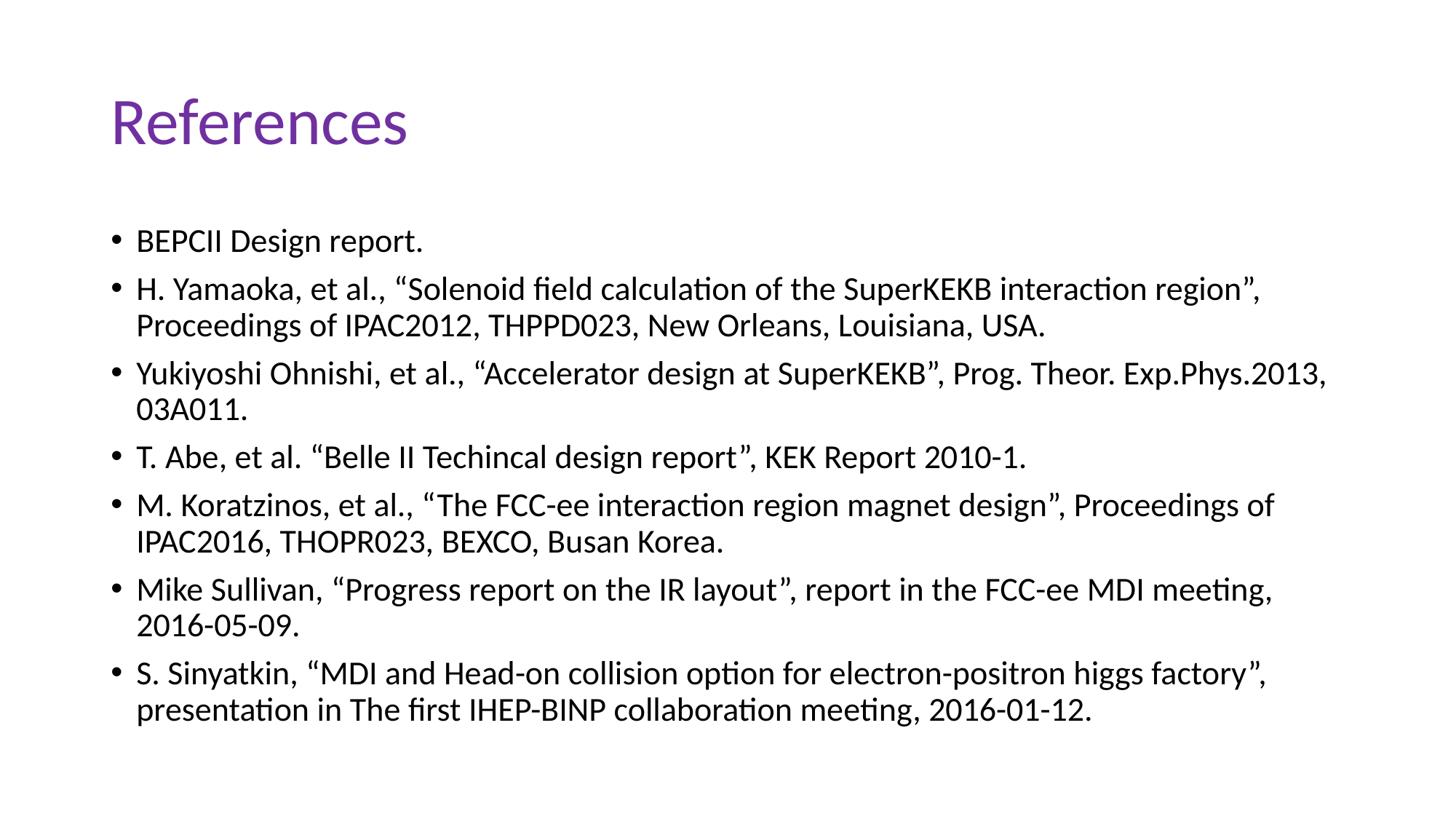

# References
BEPCII Design report.
H. Yamaoka, et al., “Solenoid field calculation of the SuperKEKB interaction region”, Proceedings of IPAC2012, THPPD023, New Orleans, Louisiana, USA.
Yukiyoshi Ohnishi, et al., “Accelerator design at SuperKEKB”, Prog. Theor. Exp.Phys.2013, 03A011.
T. Abe, et al. “Belle II Techincal design report”, KEK Report 2010-1.
M. Koratzinos, et al., “The FCC-ee interaction region magnet design”, Proceedings of IPAC2016, THOPR023, BEXCO, Busan Korea.
Mike Sullivan, “Progress report on the IR layout”, report in the FCC-ee MDI meeting, 2016-05-09.
S. Sinyatkin, “MDI and Head-on collision option for electron-positron higgs factory”, presentation in The first IHEP-BINP collaboration meeting, 2016-01-12.